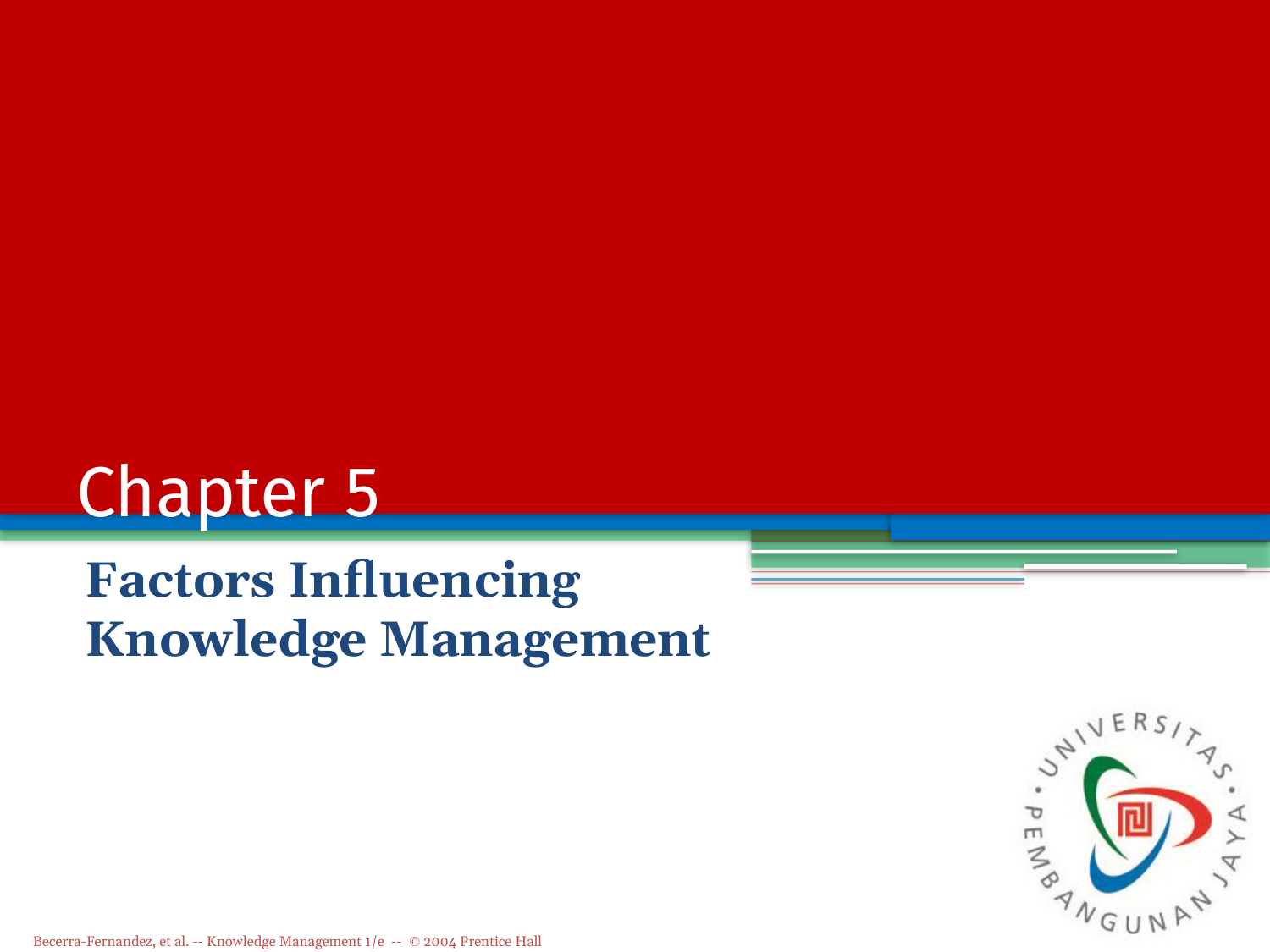

# Chapter 5
Factors Influencing Knowledge Management
Becerra-Fernandez, et al. -- Knowledge Management 1/e  --  © 2004 Prentice Hall